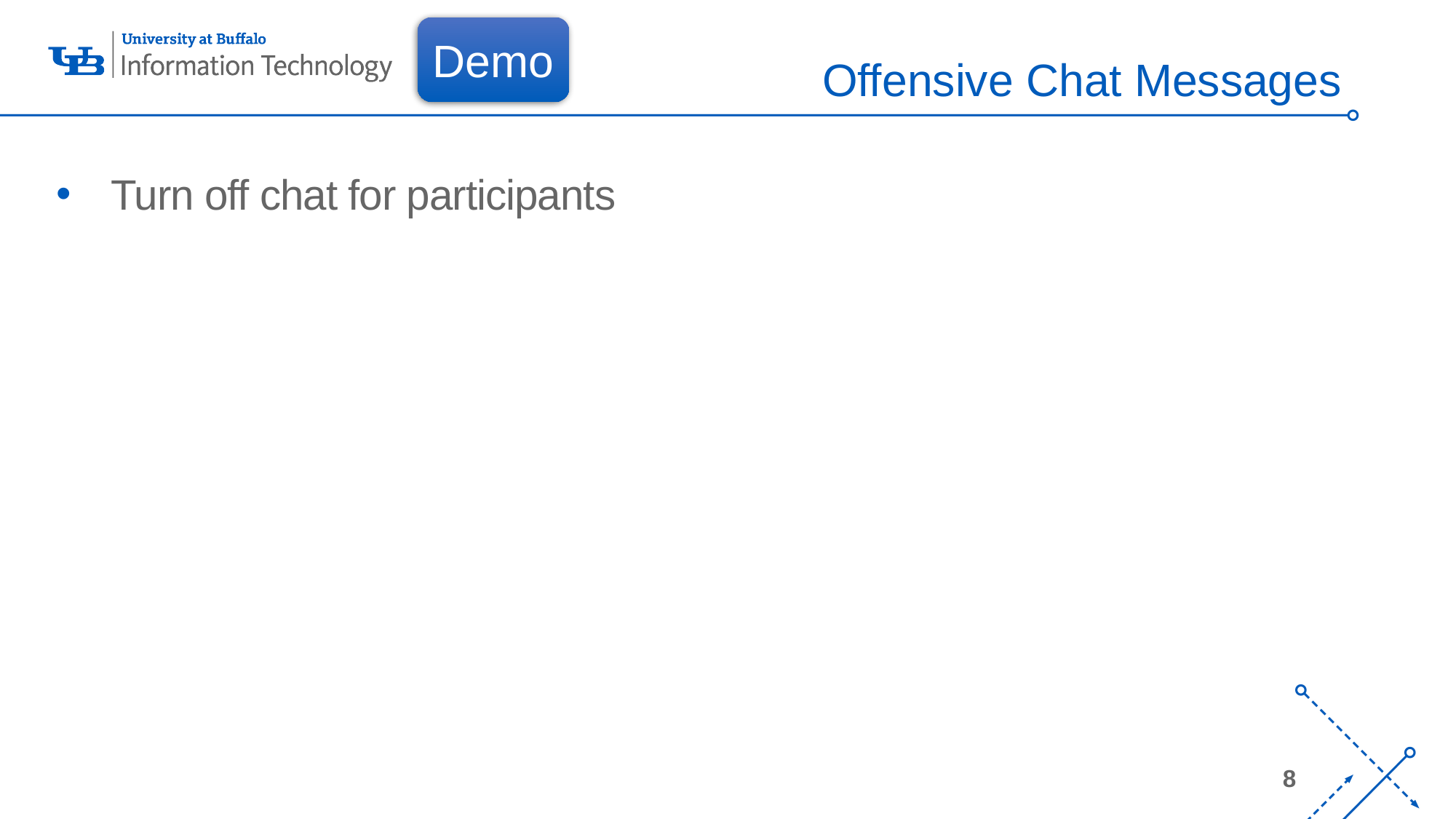

Offensive Chat Messages
Demo
Turn off chat for participants